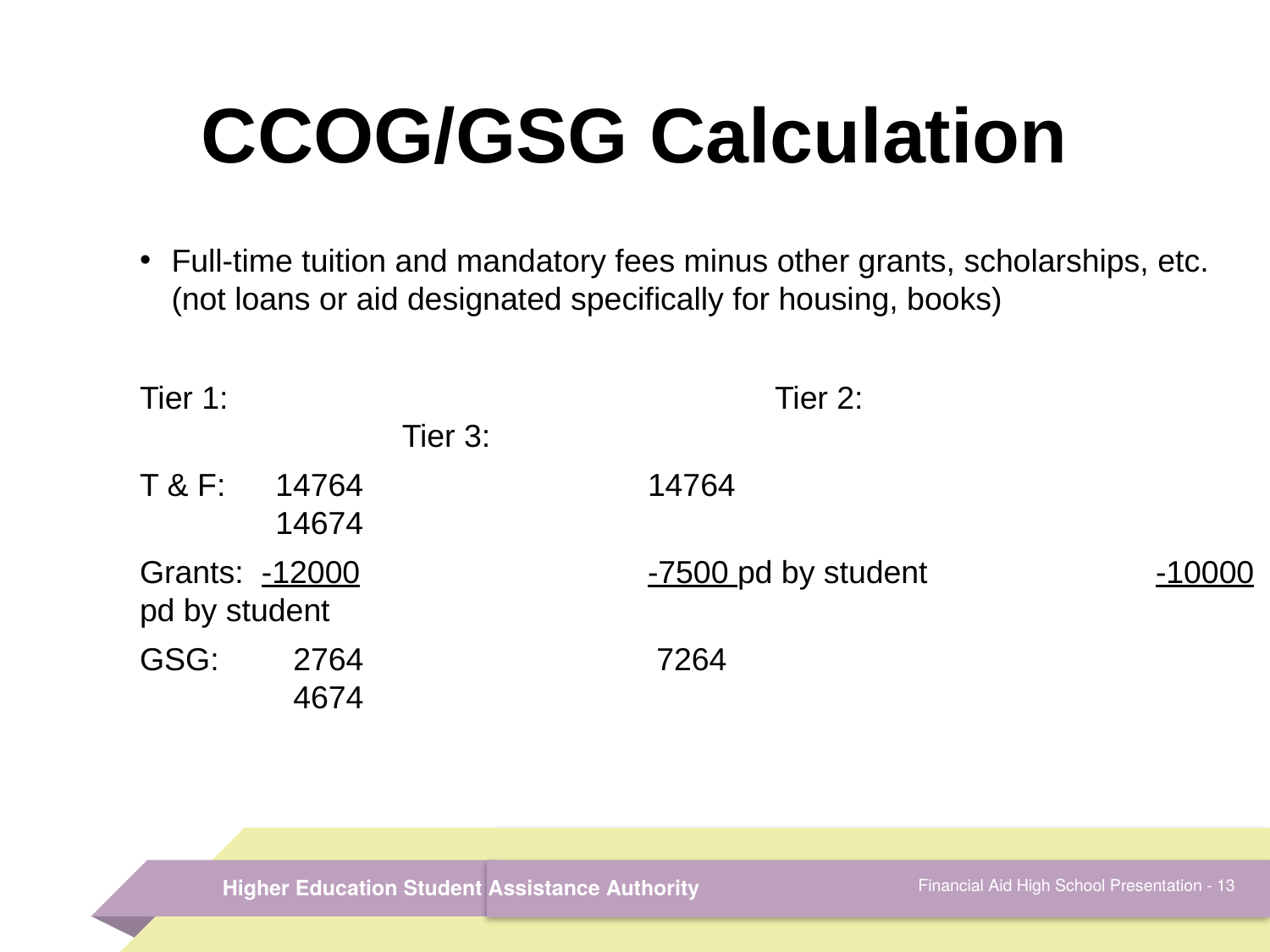

# CCOG/GSG Calculation

Full-time tuition and mandatory fees minus other grants, scholarships, etc. (not loans or aid designated specifically for housing, books)

Tier 1:					Tier 2:					 Tier 3:
T & F:	 14764			14764					 14674
Grants:  -12000			-7500 pd by student		-10000 pd by student
GSG:	   2764			 7264					   4674
Financial Aid High School Presentation - 13
Higher Education Student Assistance Authority